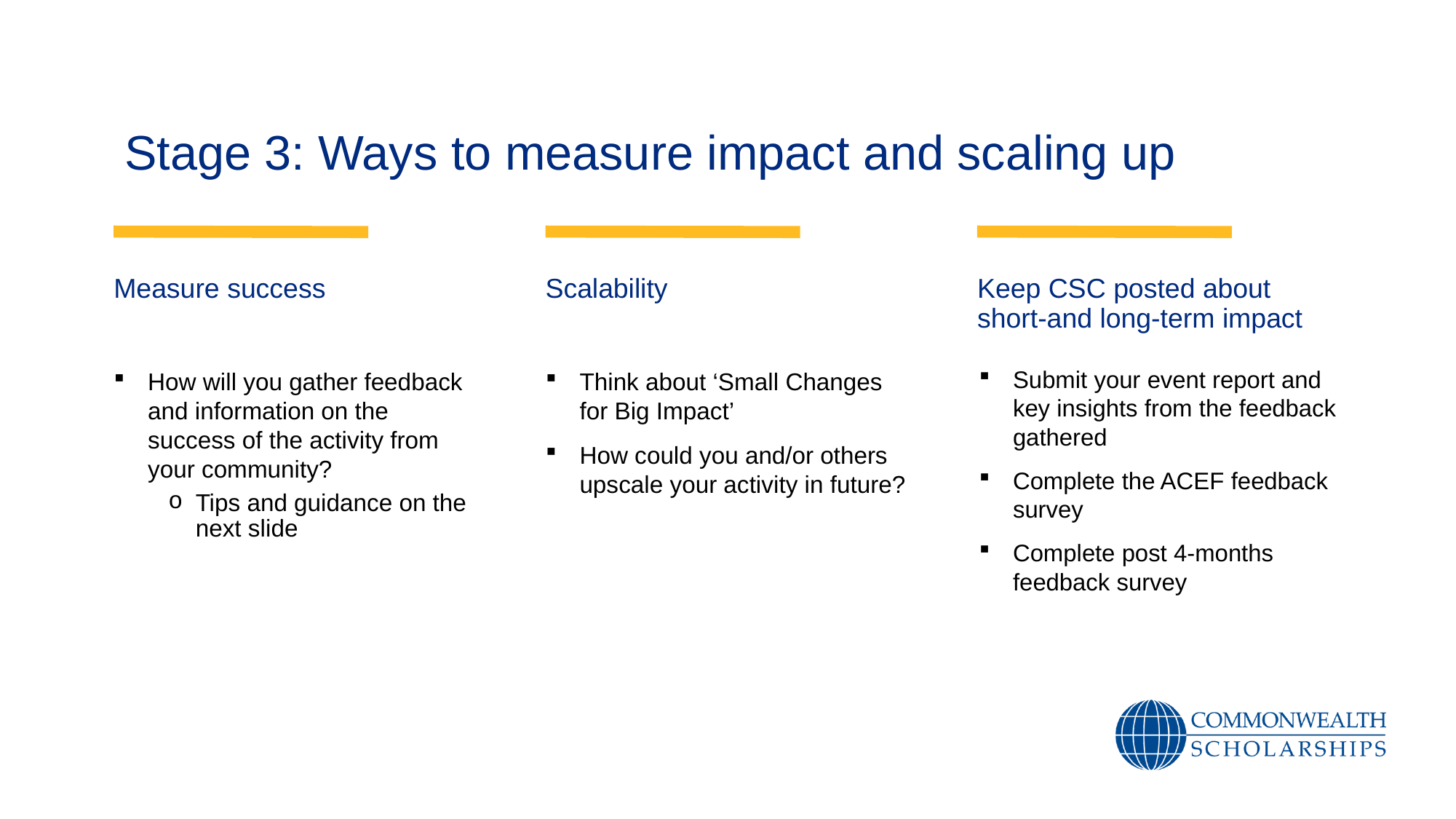

# Stage 3: Ways to measure impact and scaling up
Measure success

Scalability

Keep CSC posted about short-and long-term impact
Submit your event report and key insights from the feedback gathered
Complete the ACEF feedback survey
Complete post 4-months feedback survey

How will you gather feedback and information on the success of the activity from your community?
Tips and guidance on the next slide
Think about ‘Small Changes for Big Impact’
How could you and/or others upscale your activity in future?